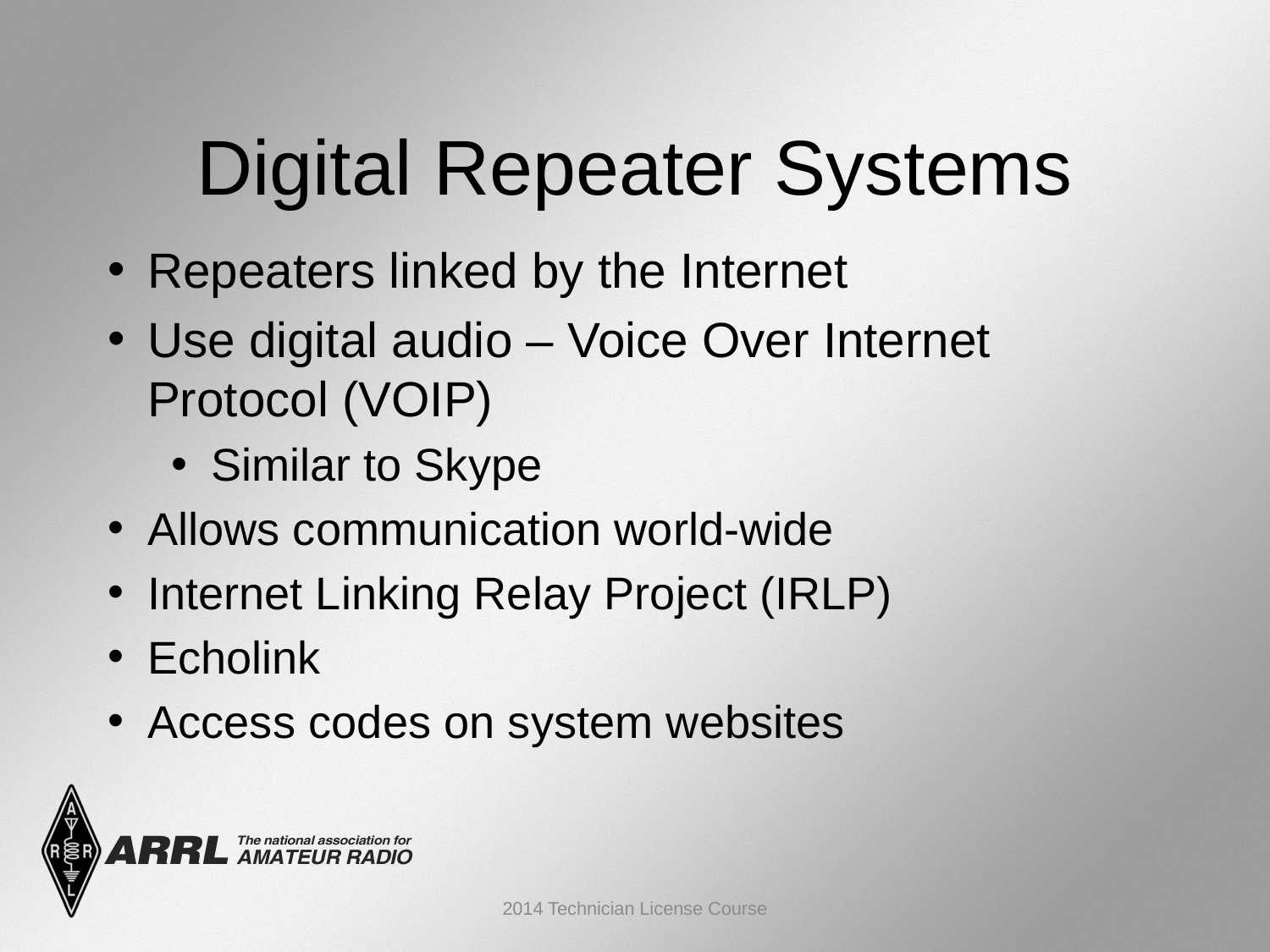

Digital Repeater Systems
Repeaters linked by the Internet
Use digital audio – Voice Over Internet Protocol (VOIP)
Similar to Skype
Allows communication world-wide
Internet Linking Relay Project (IRLP)
Echolink
Access codes on system websites
2014 Technician License Course